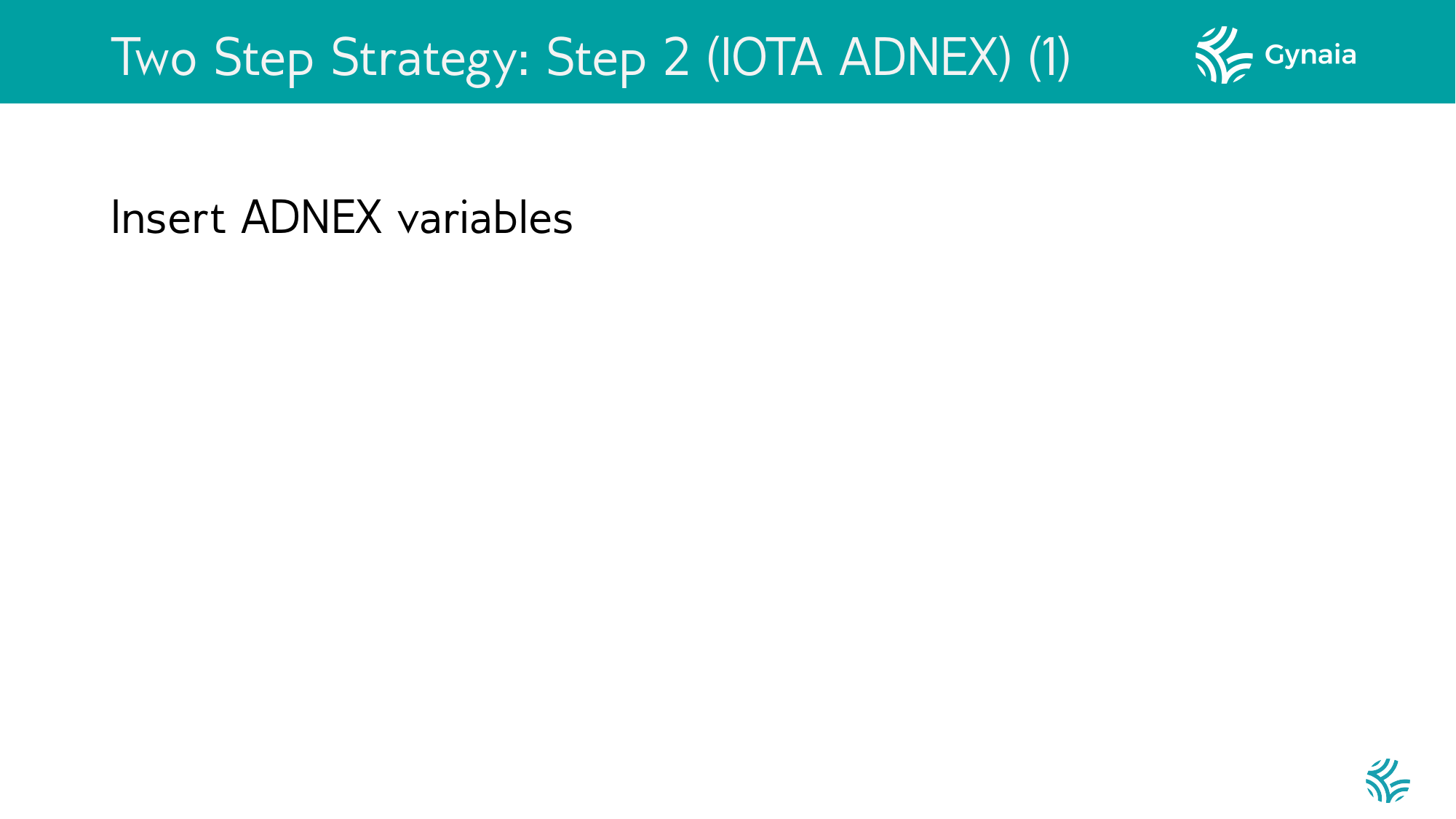

# Two Step Strategy: Step 2 (IOTA ADNEX) (1)
Insert ADNEX variables